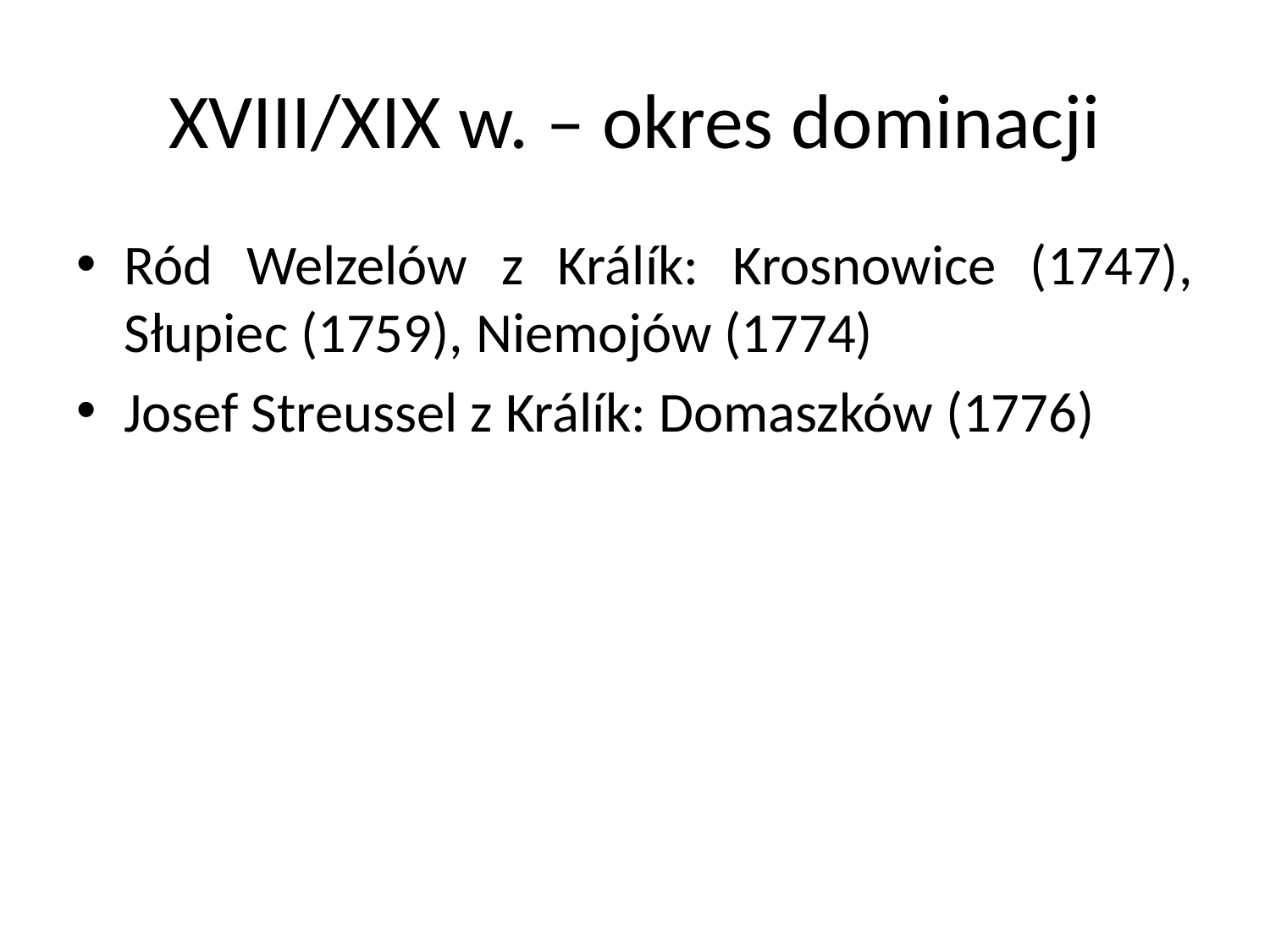

# XVIII/XIX w. – okres dominacji
Ród Welzelów z Králík: Krosnowice (1747), Słupiec (1759), Niemojów (1774)
Josef Streussel z Králík: Domaszków (1776)